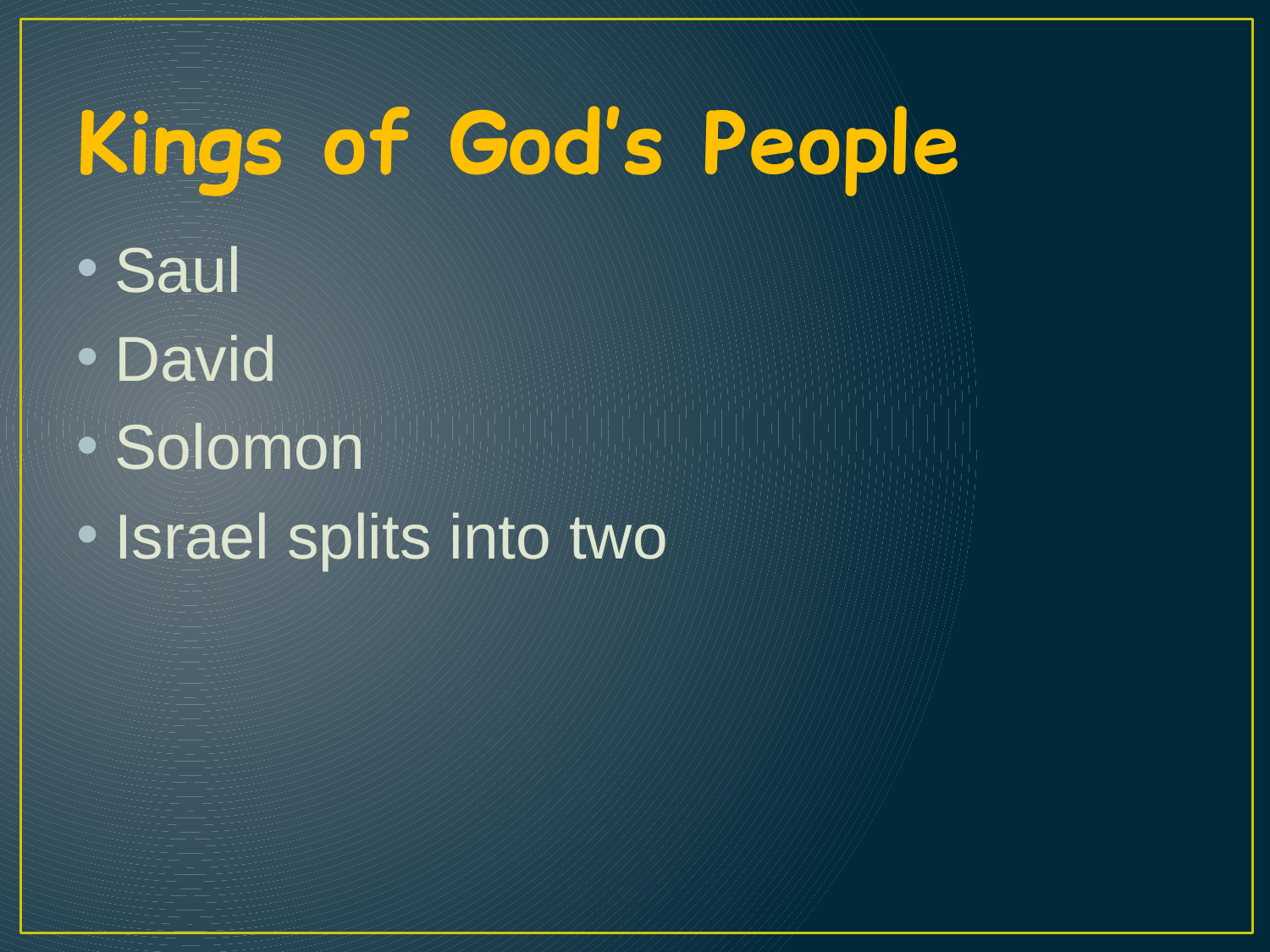

# Kings of God’s People
Saul
David
Solomon
Israel splits into two